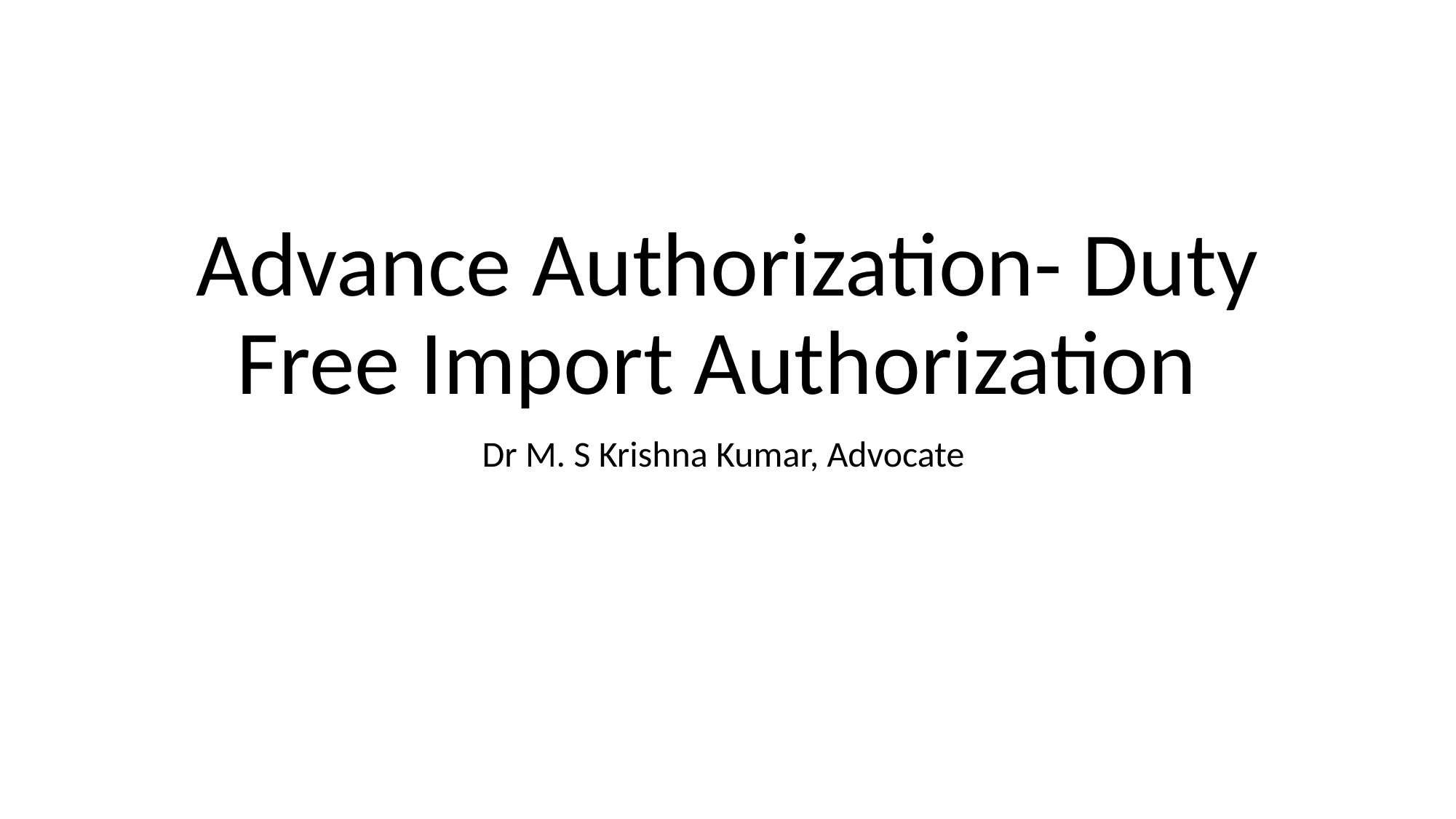

# Advance Authorization- Duty Free Import Authorization
Dr M. S Krishna Kumar, Advocate